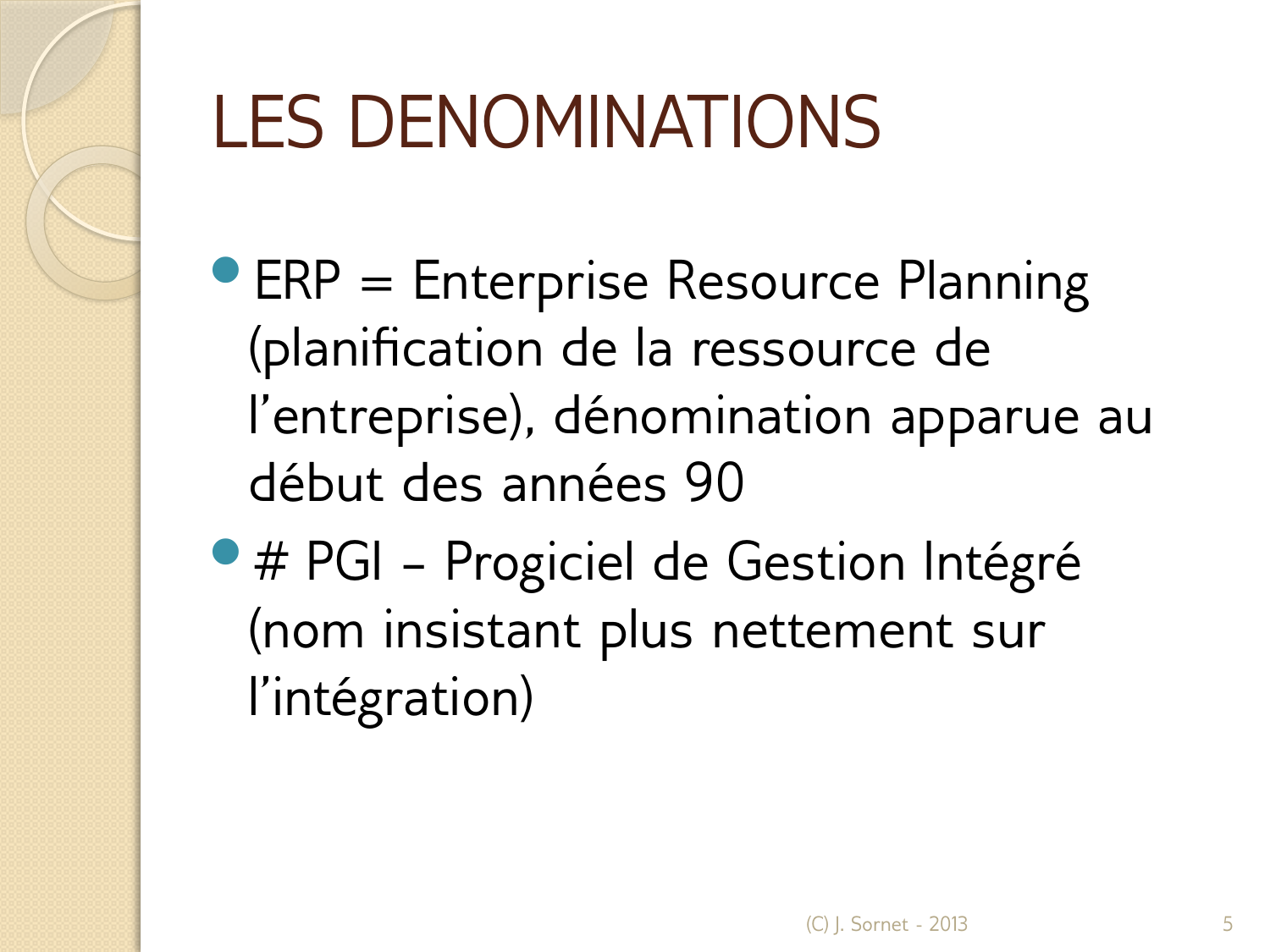

# LES DENOMINATIONS
ERP = Enterprise Resource Planning (planification de la ressource de l’entreprise), dénomination apparue au début des années 90
# PGI – Progiciel de Gestion Intégré (nom insistant plus nettement sur l’intégration)

(C) J. Sornet - 2013
5